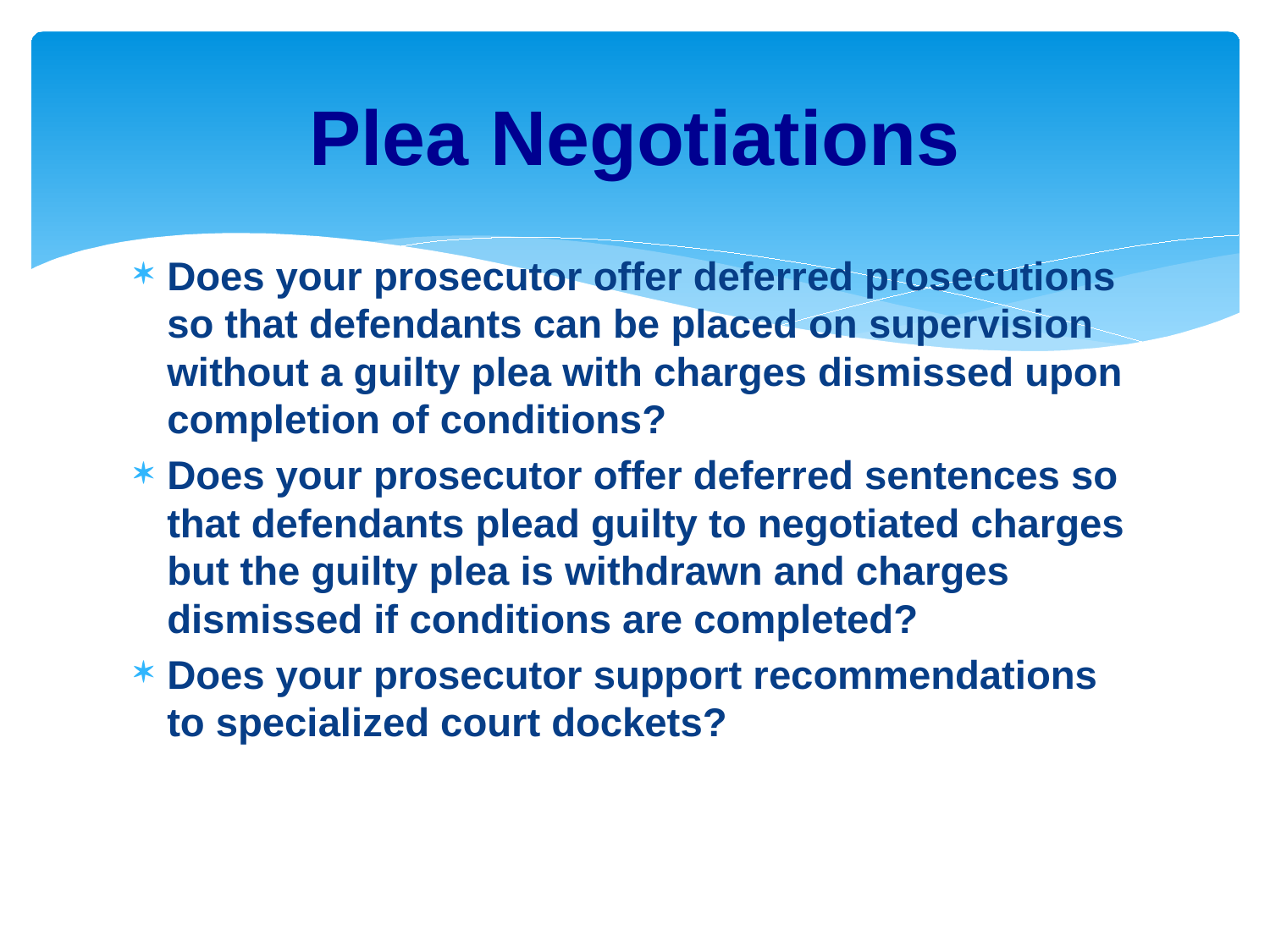

# Plea Negotiations
Does your prosecutor offer deferred prosecutions so that defendants can be placed on supervision without a guilty plea with charges dismissed upon completion of conditions?
Does your prosecutor offer deferred sentences so that defendants plead guilty to negotiated charges but the guilty plea is withdrawn and charges dismissed if conditions are completed?
Does your prosecutor support recommendations to specialized court dockets?